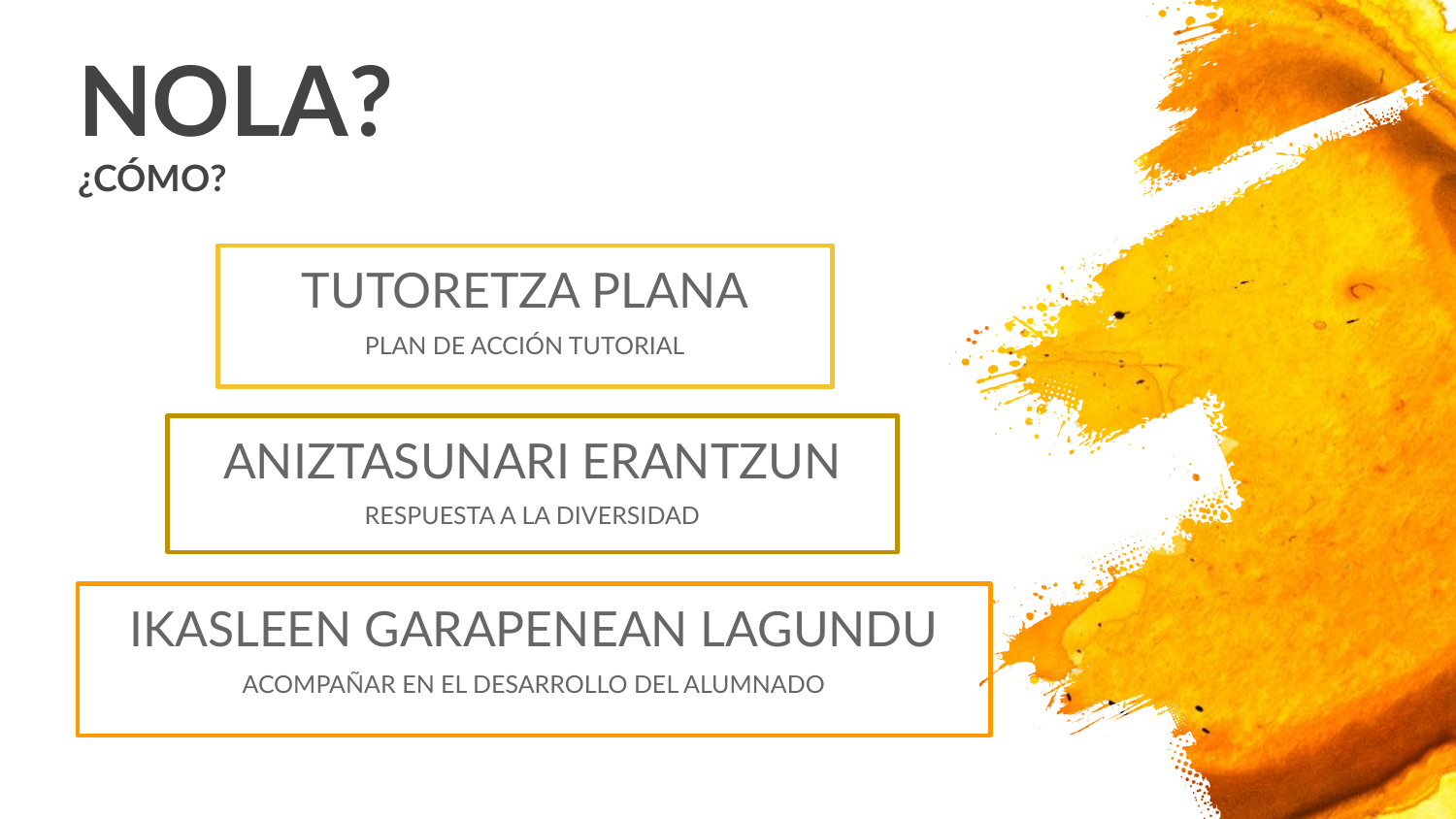

# NOLA?
¿CÓMO?
TUTORETZA PLANA
PLAN DE ACCIÓN TUTORIAL

ANIZTASUNARI ERANTZUN
RESPUESTA A LA DIVERSIDAD
IKASLEEN GARAPENEAN LAGUNDU
ACOMPAÑAR EN EL DESARROLLO DEL ALUMNADO